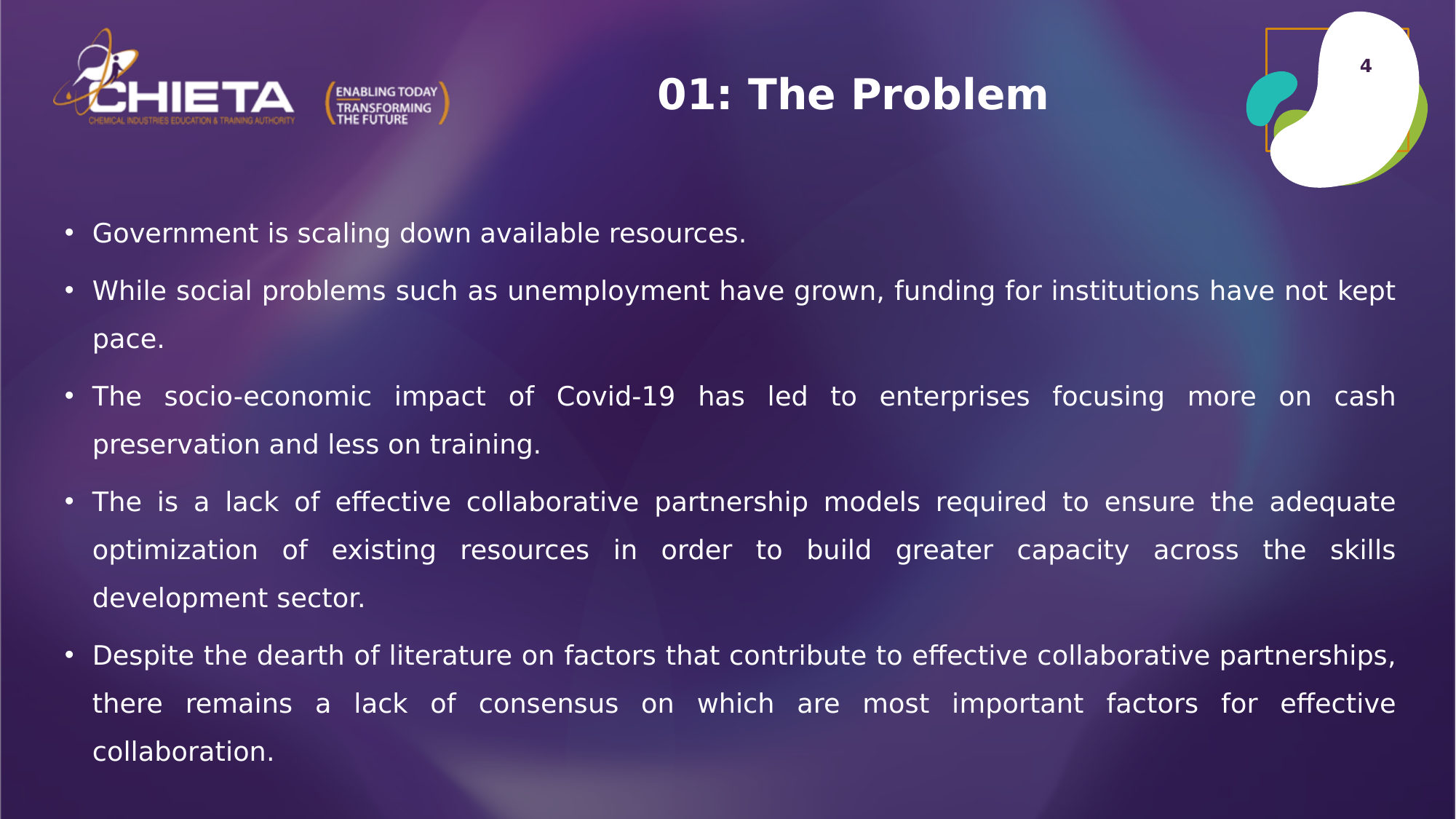

4
01: The Problem
Government is scaling down available resources.
While social problems such as unemployment have grown, funding for institutions have not kept pace.
The socio-economic impact of Covid-19 has led to enterprises focusing more on cash preservation and less on training.
The is a lack of effective collaborative partnership models required to ensure the adequate optimization of existing resources in order to build greater capacity across the skills development sector.
Despite the dearth of literature on factors that contribute to effective collaborative partnerships, there remains a lack of consensus on which are most important factors for effective collaboration.